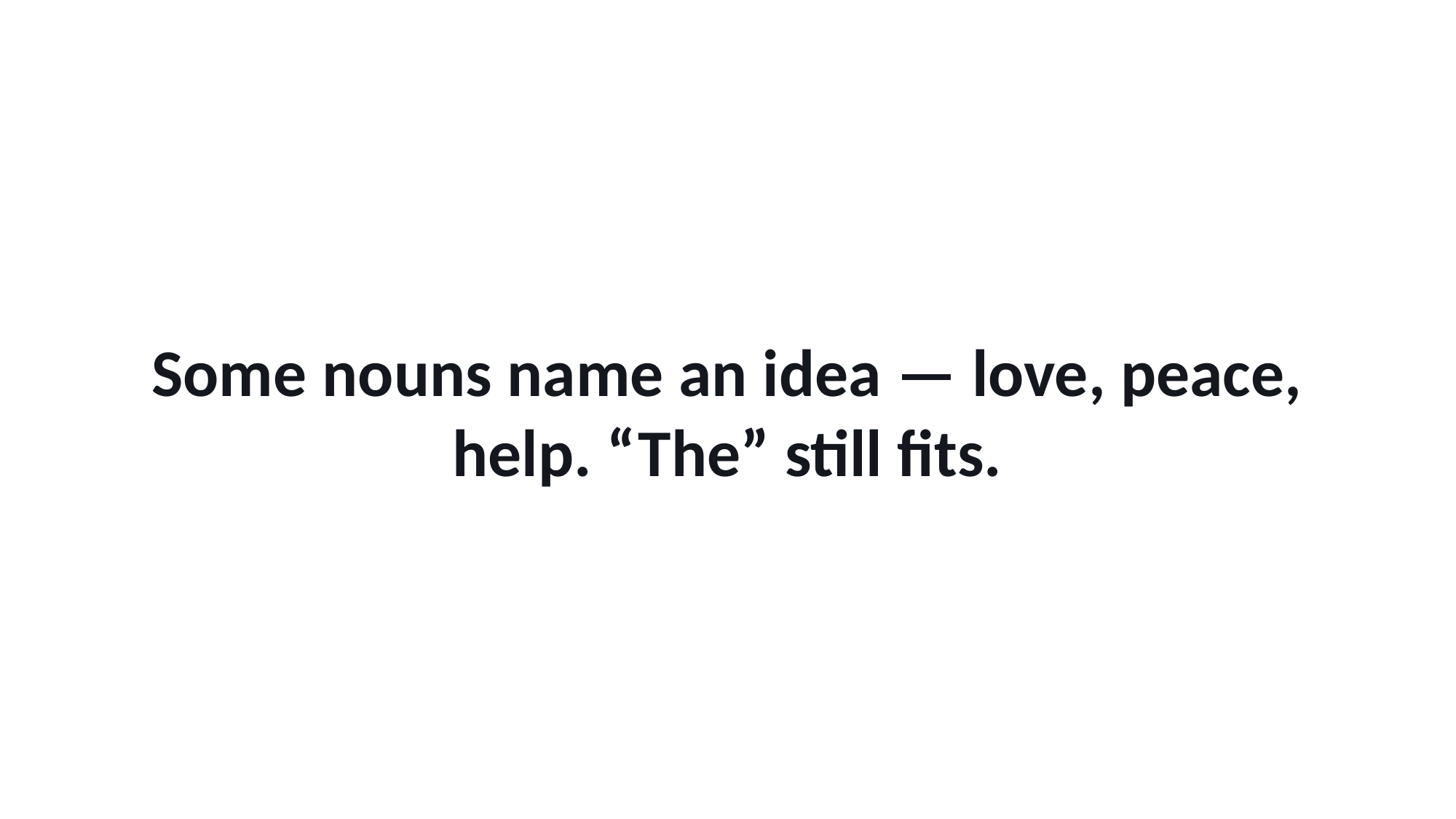

Some nouns name an idea — love, peace, help. “The” still fits.